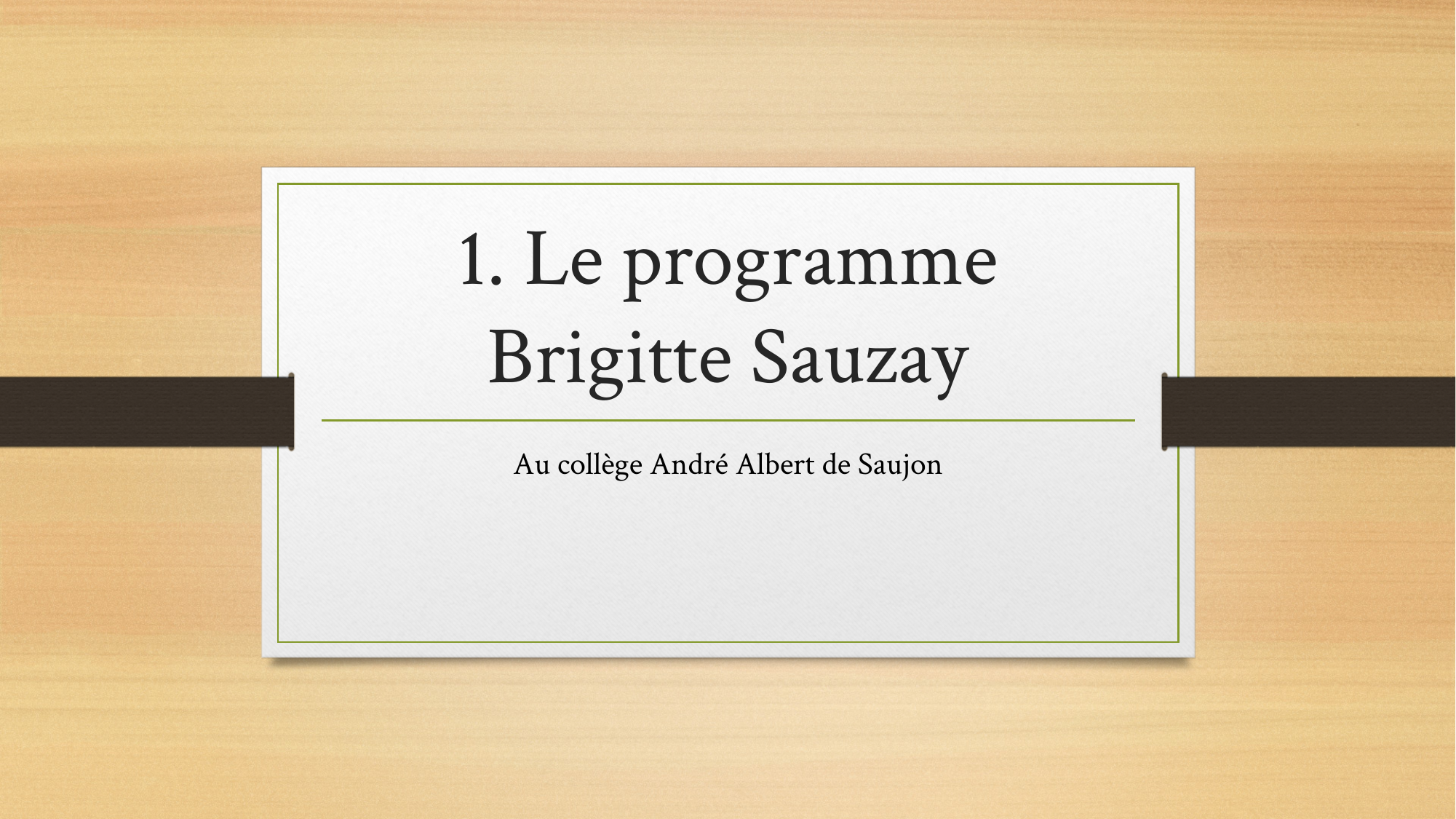

# 1. Le programme Brigitte Sauzay
Au collège André Albert de Saujon